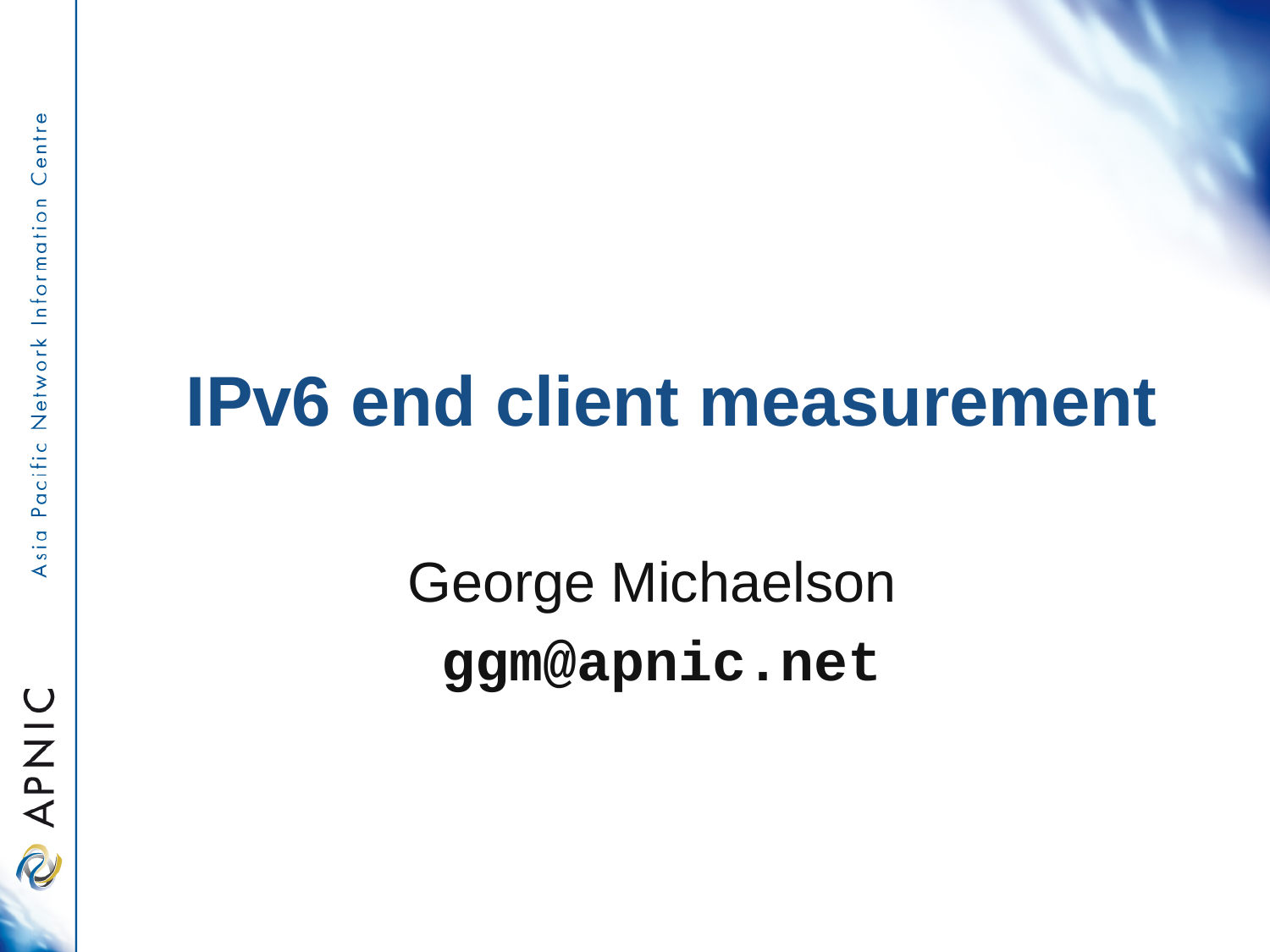

# IPv6 end client measurement
George Michaelson
ggm@apnic.net